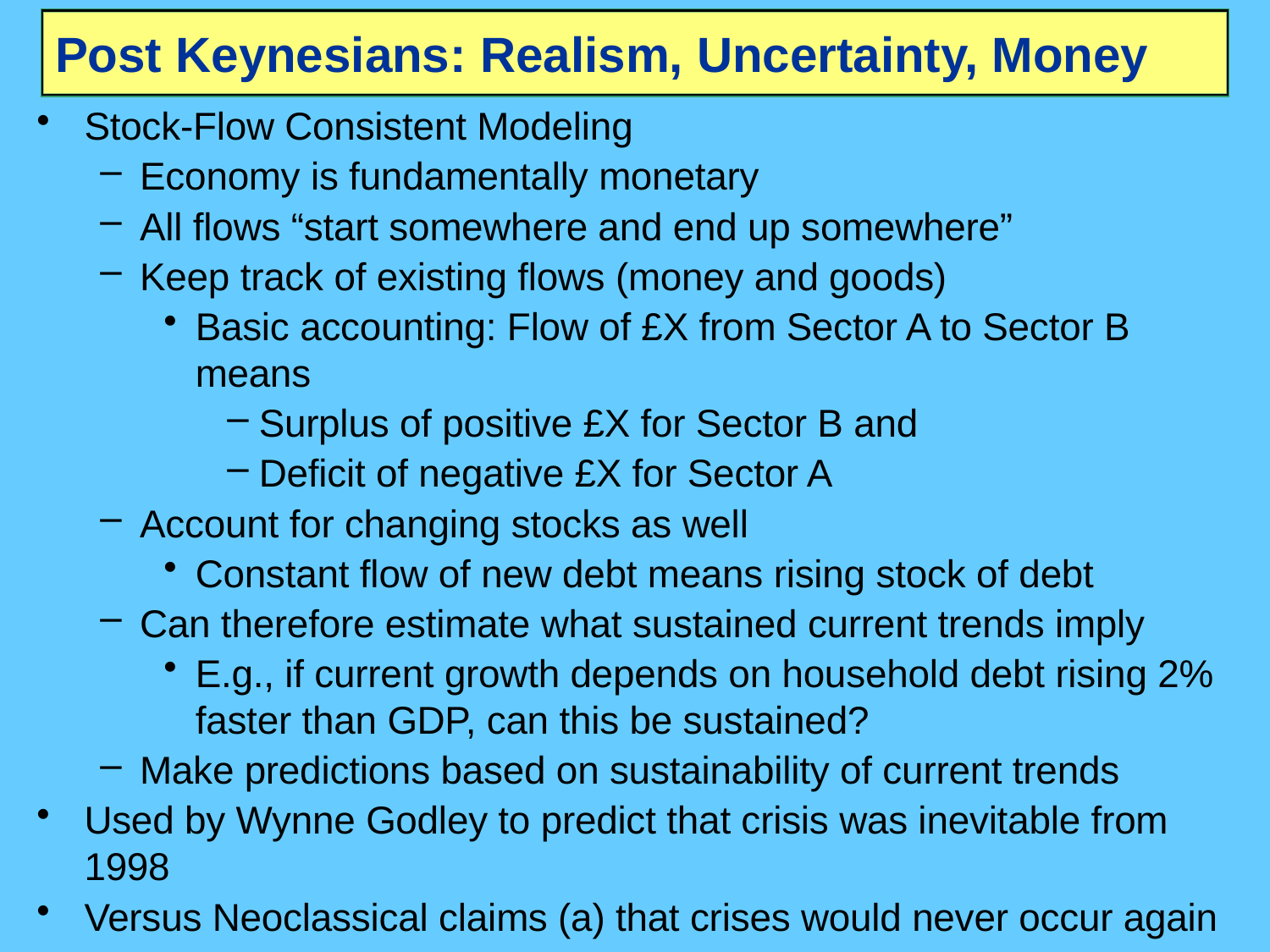

# Post Keynesians: Realism, Uncertainty, Money
Stock-Flow Consistent Modeling
Economy is fundamentally monetary
All flows “start somewhere and end up somewhere”
Keep track of existing flows (money and goods)
Basic accounting: Flow of £X from Sector A to Sector B means
Surplus of positive £X for Sector B and
Deficit of negative £X for Sector A
Account for changing stocks as well
Constant flow of new debt means rising stock of debt
Can therefore estimate what sustained current trends imply
E.g., if current growth depends on household debt rising 2% faster than GDP, can this be sustained?
Make predictions based on sustainability of current trends
Used by Wynne Godley to predict that crisis was inevitable from 1998
Versus Neoclassical claims (a) that crises would never occur again
(b) That when this one did, it was a “Black Swan”…